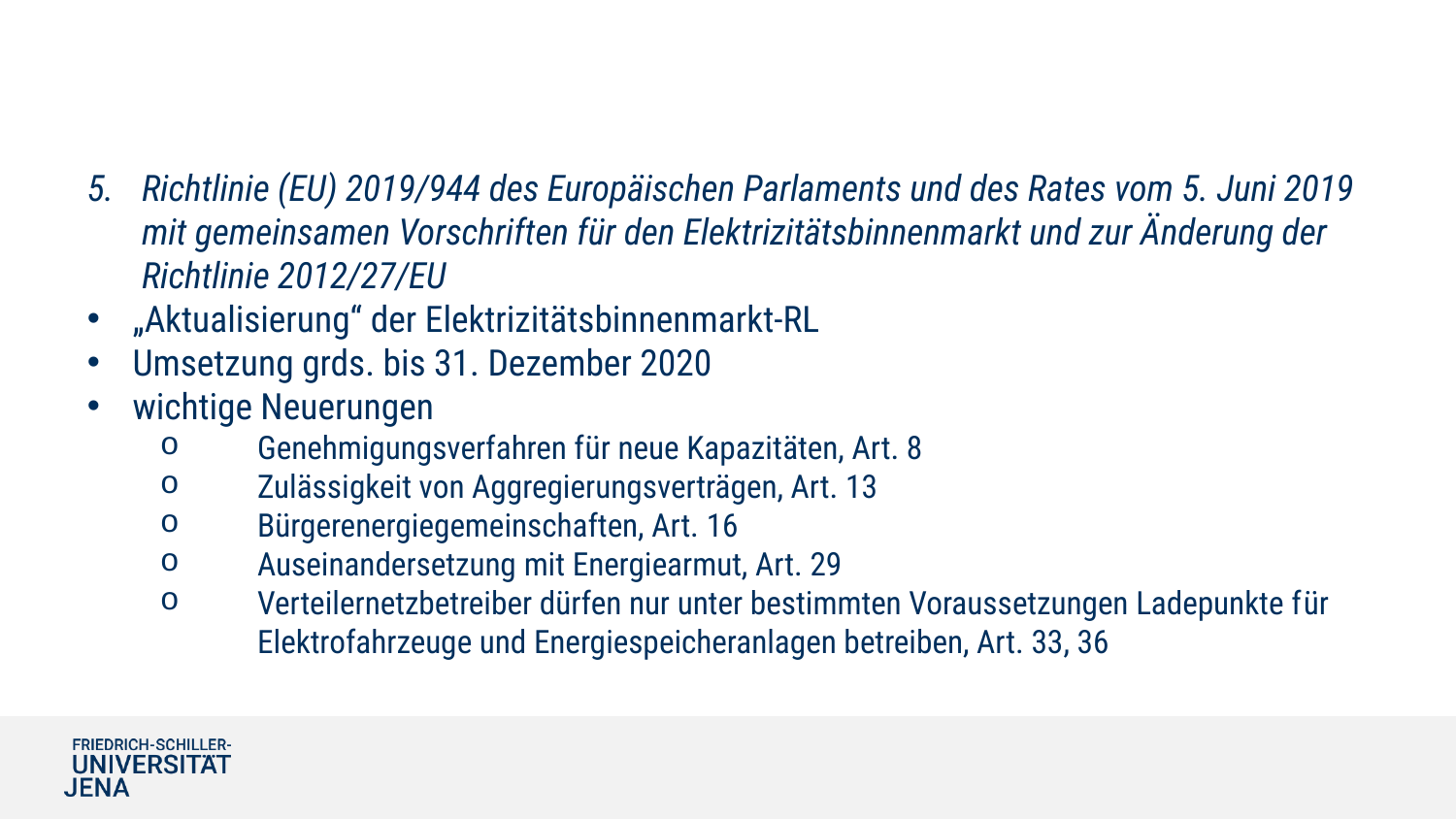

#
Richtlinie (EU) 2019/944 des Europäischen Parlaments und des Rates vom 5. Juni 2019 mit gemeinsamen Vorschriften für den Elektrizitätsbinnenmarkt und zur Änderung der Richtlinie 2012/27/EU
„Aktualisierung“ der Elektrizitätsbinnenmarkt-RL
Umsetzung grds. bis 31. Dezember 2020
wichtige Neuerungen
Genehmigungsverfahren für neue Kapazitäten, Art. 8
Zulässigkeit von Aggregierungsverträgen, Art. 13
Bürgerenergiegemeinschaften, Art. 16
Auseinandersetzung mit Energiearmut, Art. 29
Verteilernetzbetreiber dürfen nur unter bestimmten Voraussetzungen Ladepunkte für Elektrofahrzeuge und Energiespeicheranlagen betreiben, Art. 33, 36